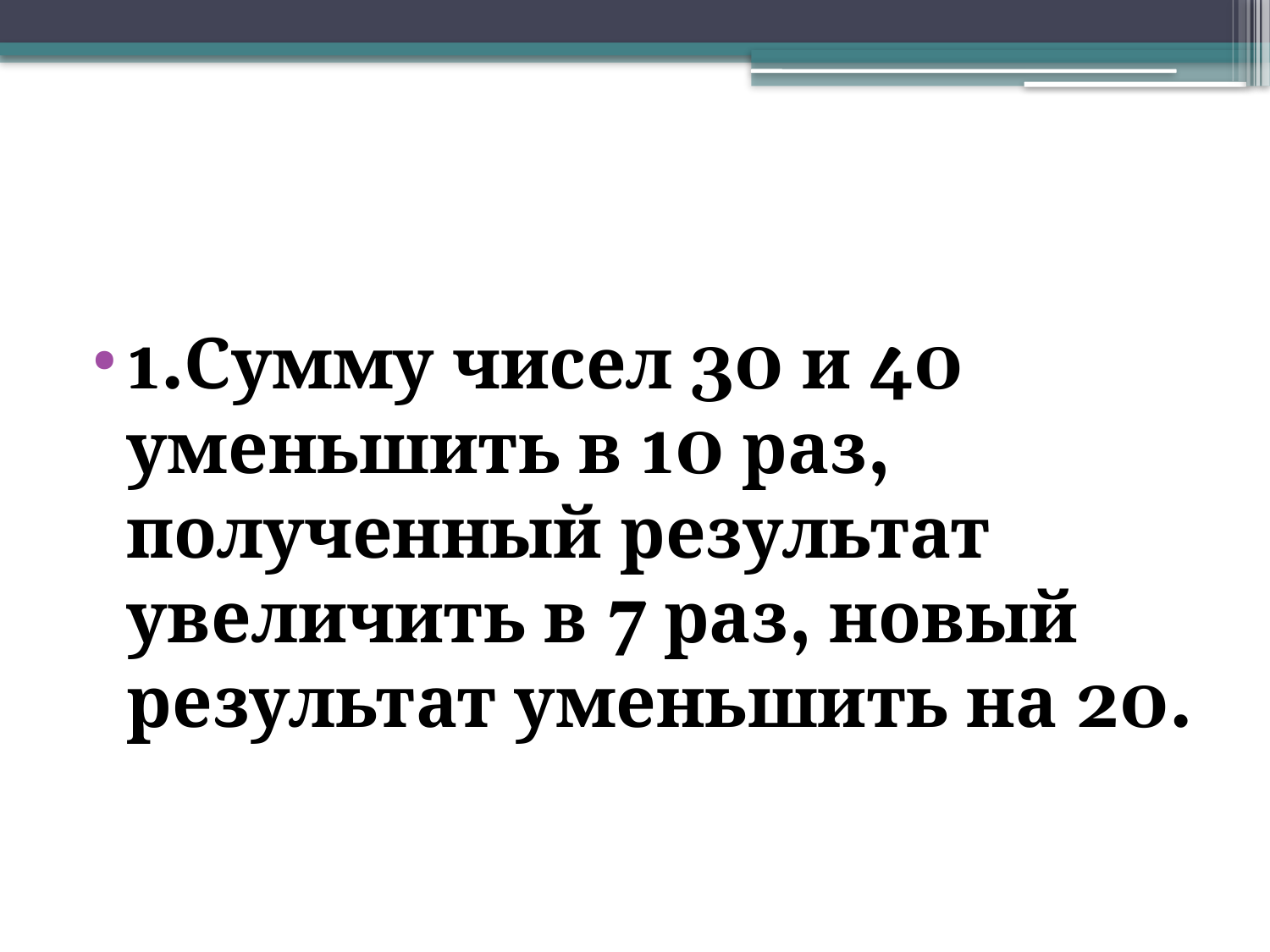

#
1.Сумму чисел 30 и 40 уменьшить в 10 раз, полученный результат увеличить в 7 раз, новый результат уменьшить на 20.